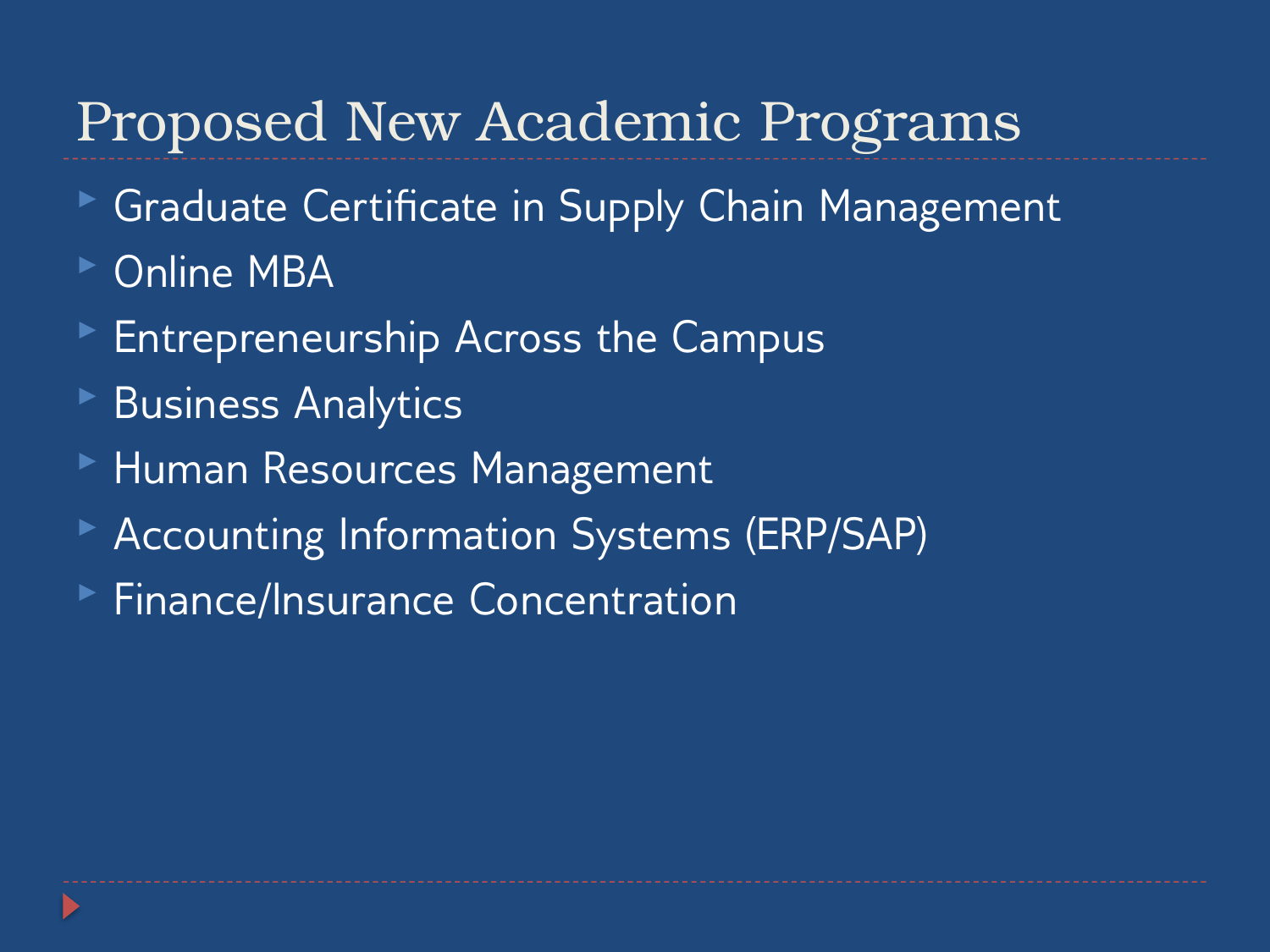

# Proposed New Academic Programs
Graduate Certificate in Supply Chain Management
Online MBA
Entrepreneurship Across the Campus
Business Analytics
Human Resources Management
Accounting Information Systems (ERP/SAP)
Finance/Insurance Concentration